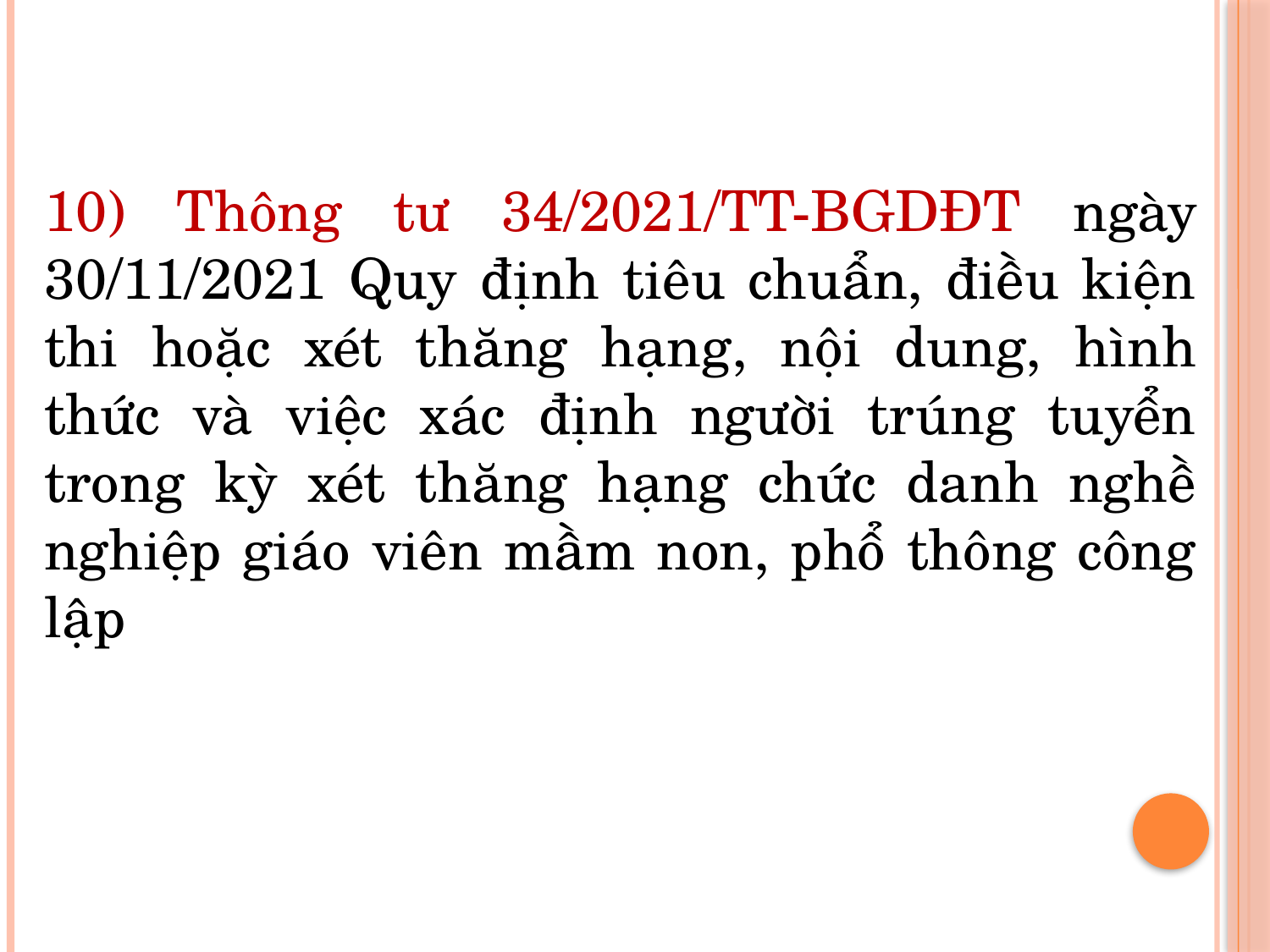

10) Thông tư 34/2021/TT-BGDĐT ngày 30/11/2021 Quy định tiêu chuẩn, điều kiện thi hoặc xét thăng hạng, nội dung, hình thức và việc xác định người trúng tuyển trong kỳ xét thăng hạng chức danh nghề nghiệp giáo viên mầm non, phổ thông công lập